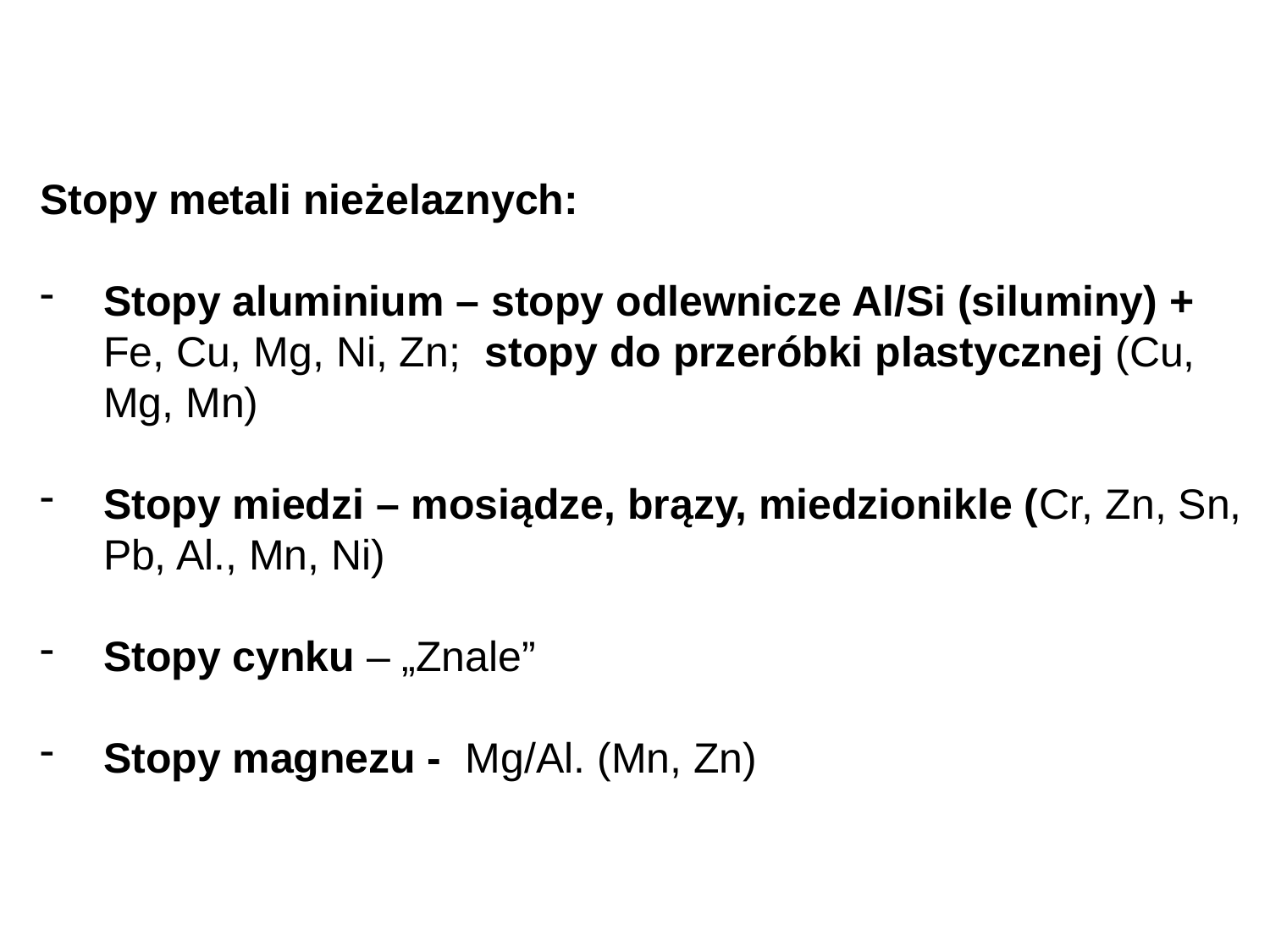

Stopy metali nieżelaznych:

Stopy aluminium – stopy odlewnicze Al/Si (siluminy) + Fe, Cu, Mg, Ni, Zn;  stopy do przeróbki plastycznej (Cu, Mg, Mn)

Stopy miedzi – mosiądze, brązy, miedzionikle (Cr, Zn, Sn, Pb, Al., Mn, Ni)

Stopy cynku – „Znale”

Stopy magnezu -  Mg/Al. (Mn, Zn)